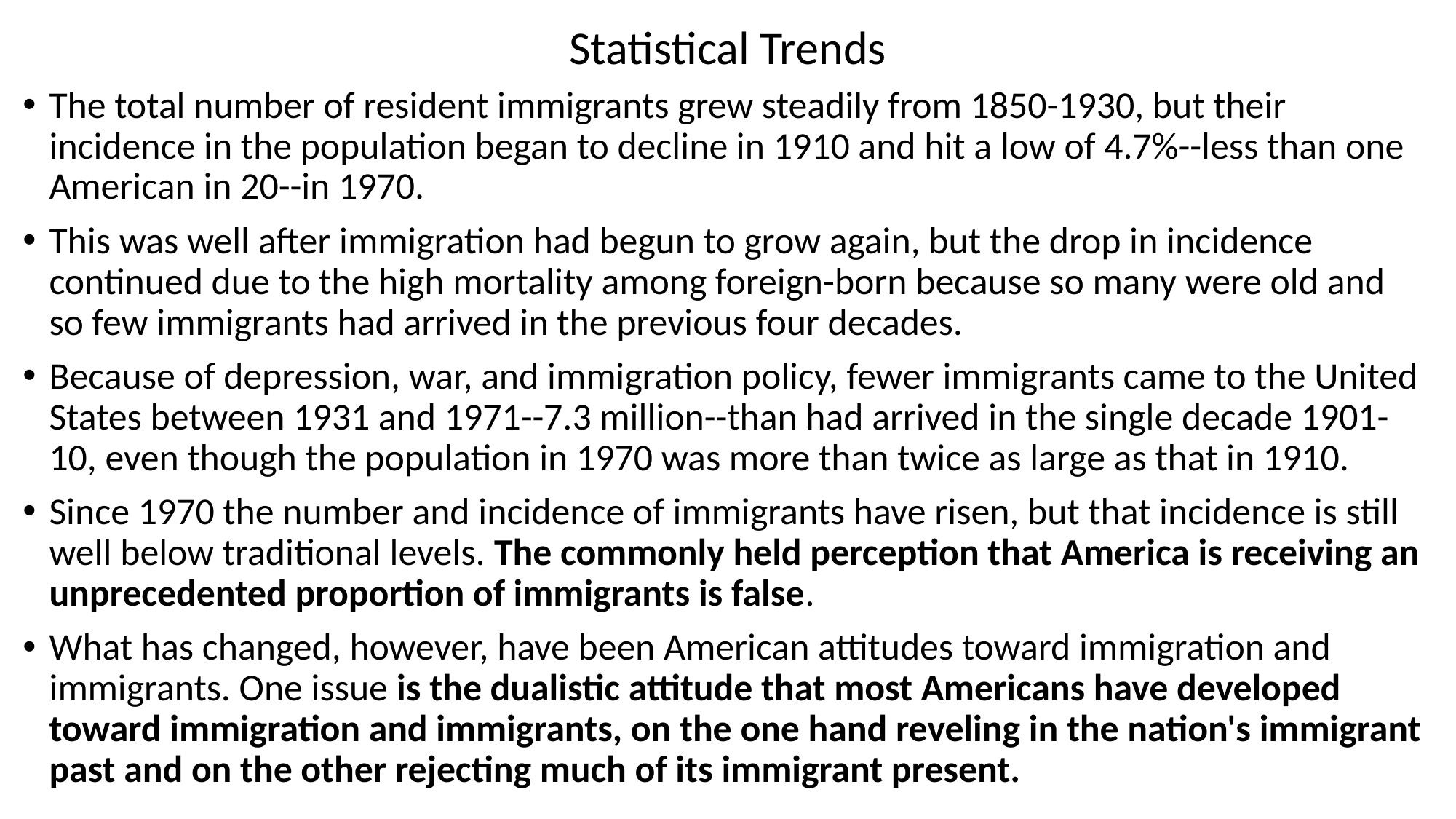

# Statistical Trends
The total number of resident immigrants grew steadily from 1850-1930, but their incidence in the population began to decline in 1910 and hit a low of 4.7%--less than one American in 20--in 1970.
This was well after immigration had begun to grow again, but the drop in incidence continued due to the high mortality among foreign-born because so many were old and so few immigrants had arrived in the previous four decades.
Because of depression, war, and immigration policy, fewer immigrants came to the United States between 1931 and 1971--7.3 million--than had arrived in the single decade 1901-10, even though the population in 1970 was more than twice as large as that in 1910.
Since 1970 the number and incidence of immigrants have risen, but that incidence is still well below traditional levels. The commonly held perception that America is receiving an unprecedented proportion of immigrants is false.
What has changed, however, have been American attitudes toward immigration and immigrants. One issue is the dualistic attitude that most Americans have developed toward immigration and immigrants, on the one hand reveling in the nation's immigrant past and on the other rejecting much of its immigrant present.